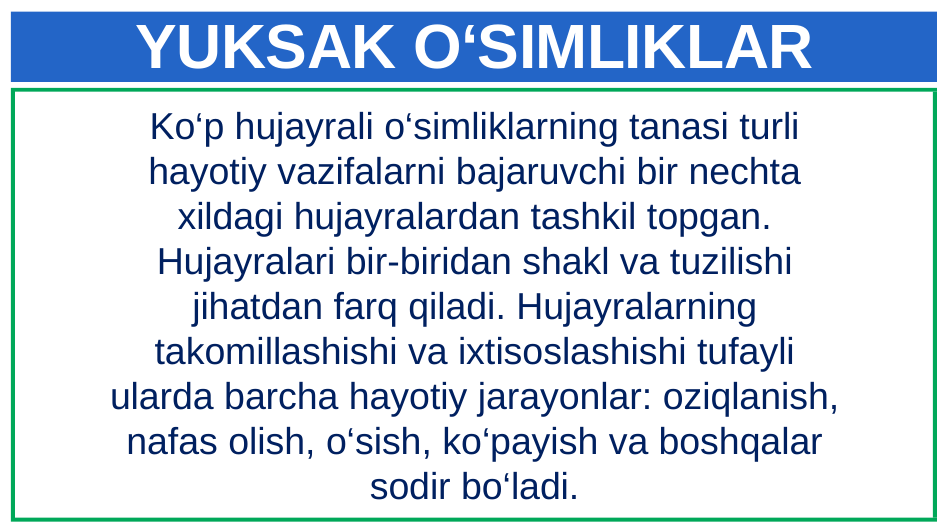

# YUKSAK O‘SIMLIKLAR
Ko‘p hujayrali o‘simliklarning tanasi turli hayotiy vazifalarni bajaruvchi bir nechta xildagi hujayralardan tashkil topgan. Hujayralari bir-biridan shakl va tuzilishi jihatdan farq qiladi. Hujayralarning takomillashishi va ixtisoslashishi tufayli ularda barcha hayotiy jarayonlar: oziqlanish, nafas olish, o‘sish, ko‘payish va boshqalar sodir bo‘ladi.